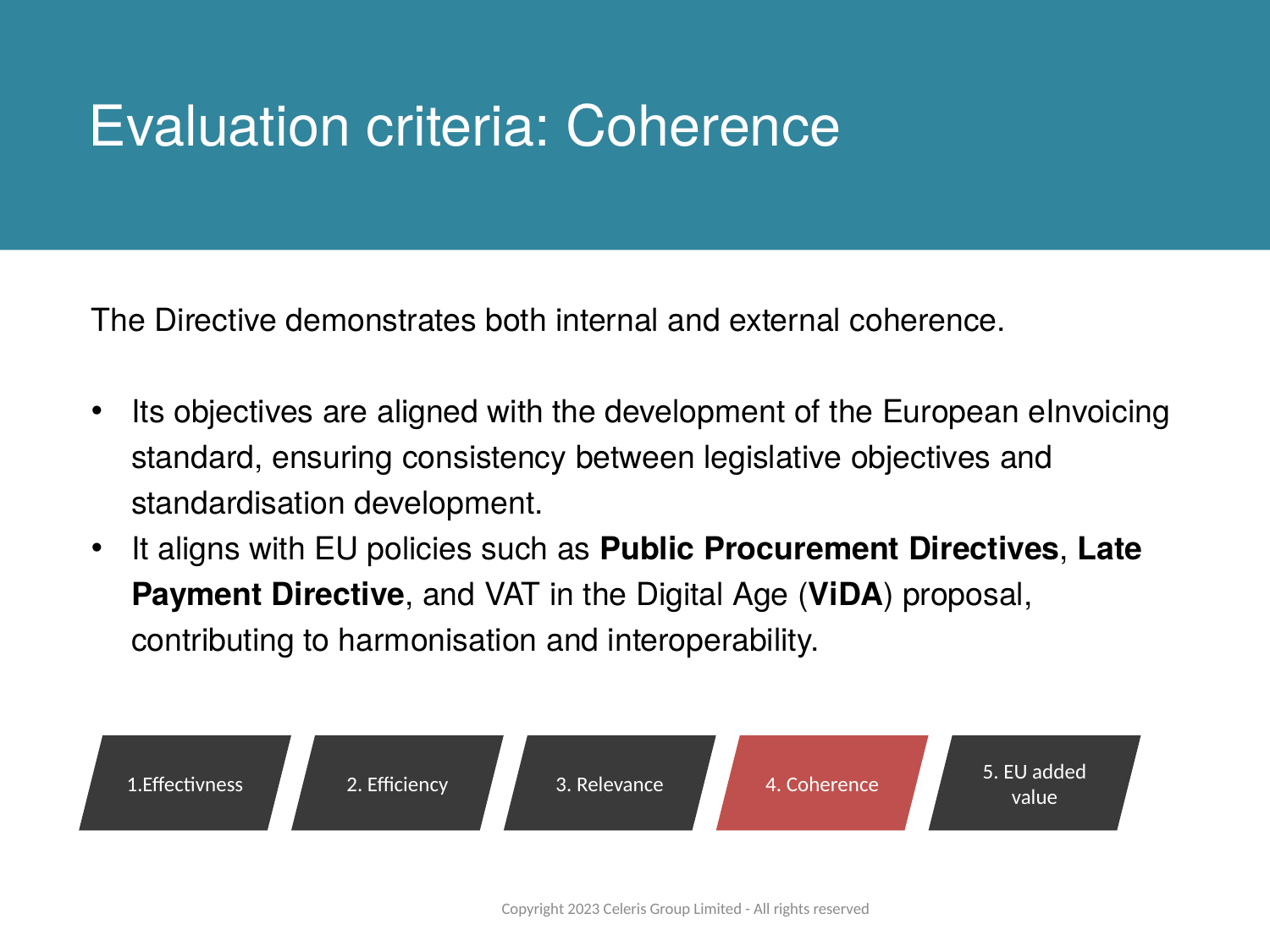

Evaluation criteria: Coherence
The Directive demonstrates both internal and external coherence.

Its objectives are aligned with the development of the European eInvoicing standard, ensuring consistency between legislative objectives and standardisation development.
It aligns with EU policies such as Public Procurement Directives, Late Payment Directive, and VAT in the Digital Age (ViDA) proposal, contributing to harmonisation and interoperability.

1.Effectivness
2. Efficiency
3. Relevance
4. Coherence
5. EU added value
Copyright 2023 Celeris Group Limited - All rights reserved